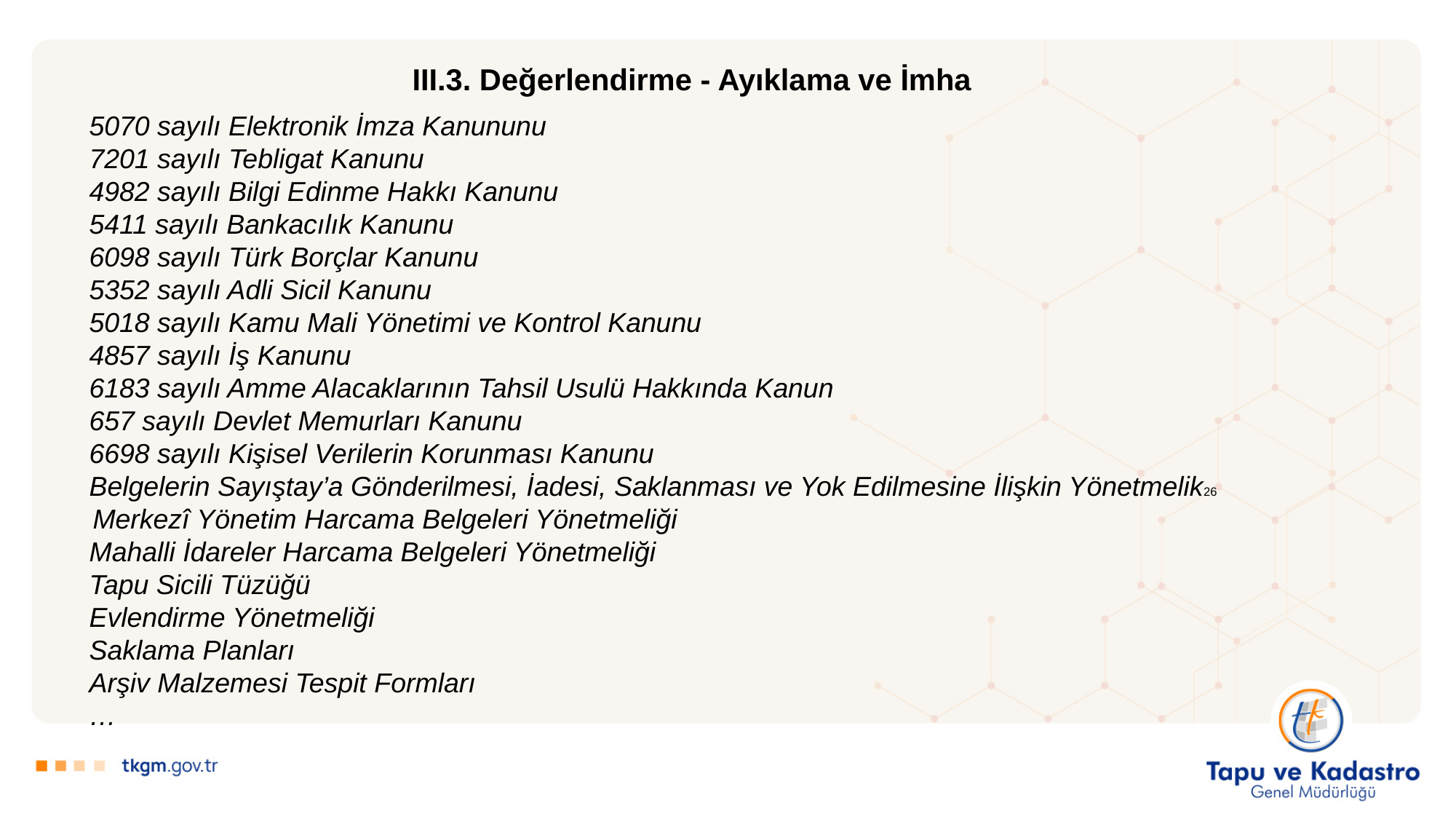

III.3. Değerlendirme - Ayıklama ve İmha
5070 sayılı Elektronik İmza Kanununu
7201 sayılı Tebligat Kanunu
4982 sayılı Bilgi Edinme Hakkı Kanunu
5411 sayılı Bankacılık Kanunu
6098 sayılı Türk Borçlar Kanunu
5352 sayılı Adli Sicil Kanunu
5018 sayılı Kamu Mali Yönetimi ve Kontrol Kanunu
4857 sayılı İş Kanunu
6183 sayılı Amme Alacaklarının Tahsil Usulü Hakkında Kanun
657 sayılı Devlet Memurları Kanunu
6698 sayılı Kişisel Verilerin Korunması Kanunu
Belgelerin Sayıştay’a Gönderilmesi, İadesi, Saklanması ve Yok Edilmesine İlişkin Yönetmelik26
 Merkezî Yönetim Harcama Belgeleri Yönetmeliği
Mahalli İdareler Harcama Belgeleri Yönetmeliği
Tapu Sicili Tüzüğü
Evlendirme Yönetmeliği
Saklama Planları
Arşiv Malzemesi Tespit Formları
…